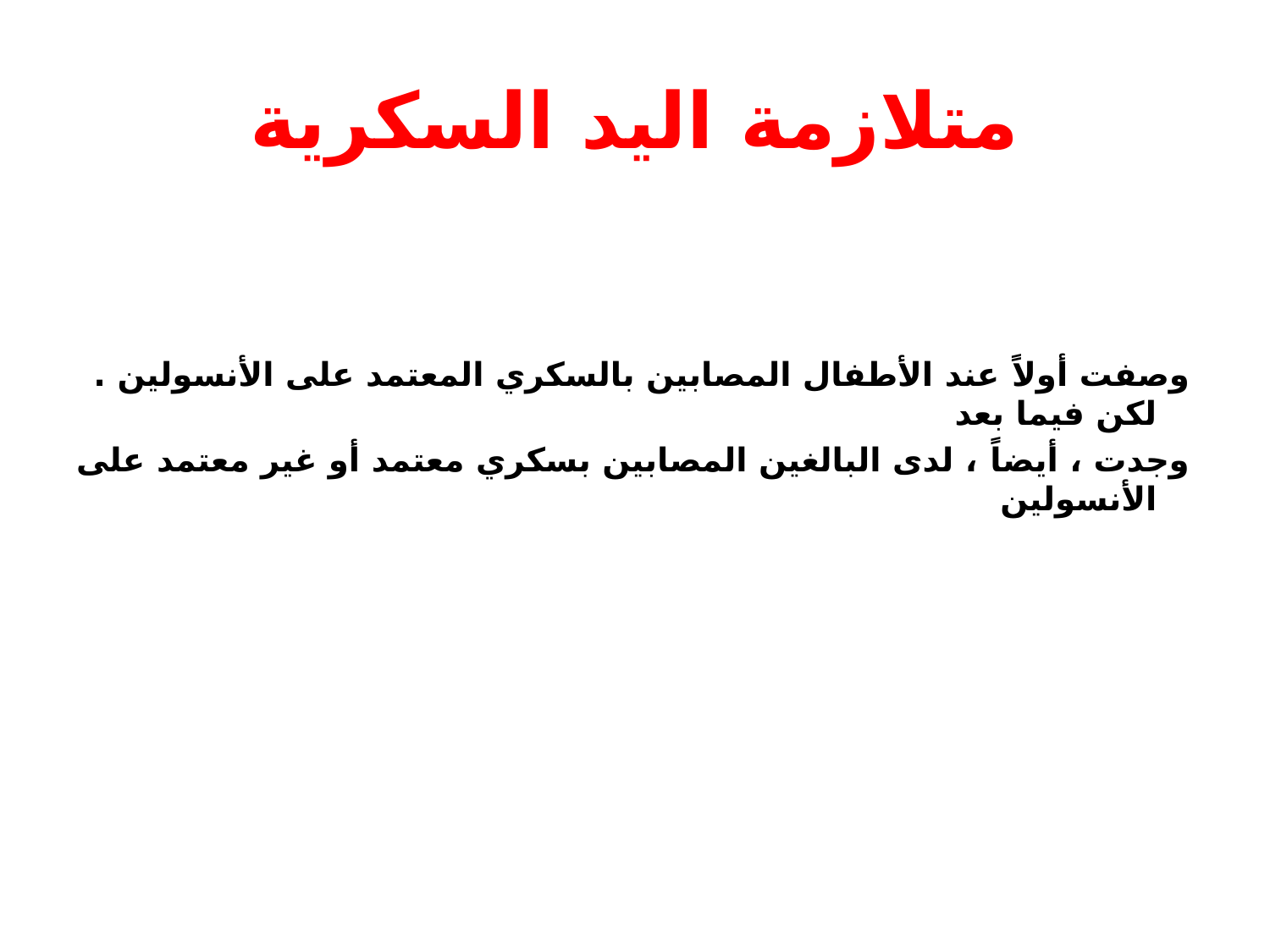

# متلازمة اليد السكرية
وصفت أولاً عند الأطفال المصابين بالسكري المعتمد على الأنسولين . لكن فيما بعد
وجدت ، أيضاً ، لدى البالغين المصابين بسكري معتمد أو غير معتمد على الأنسولين